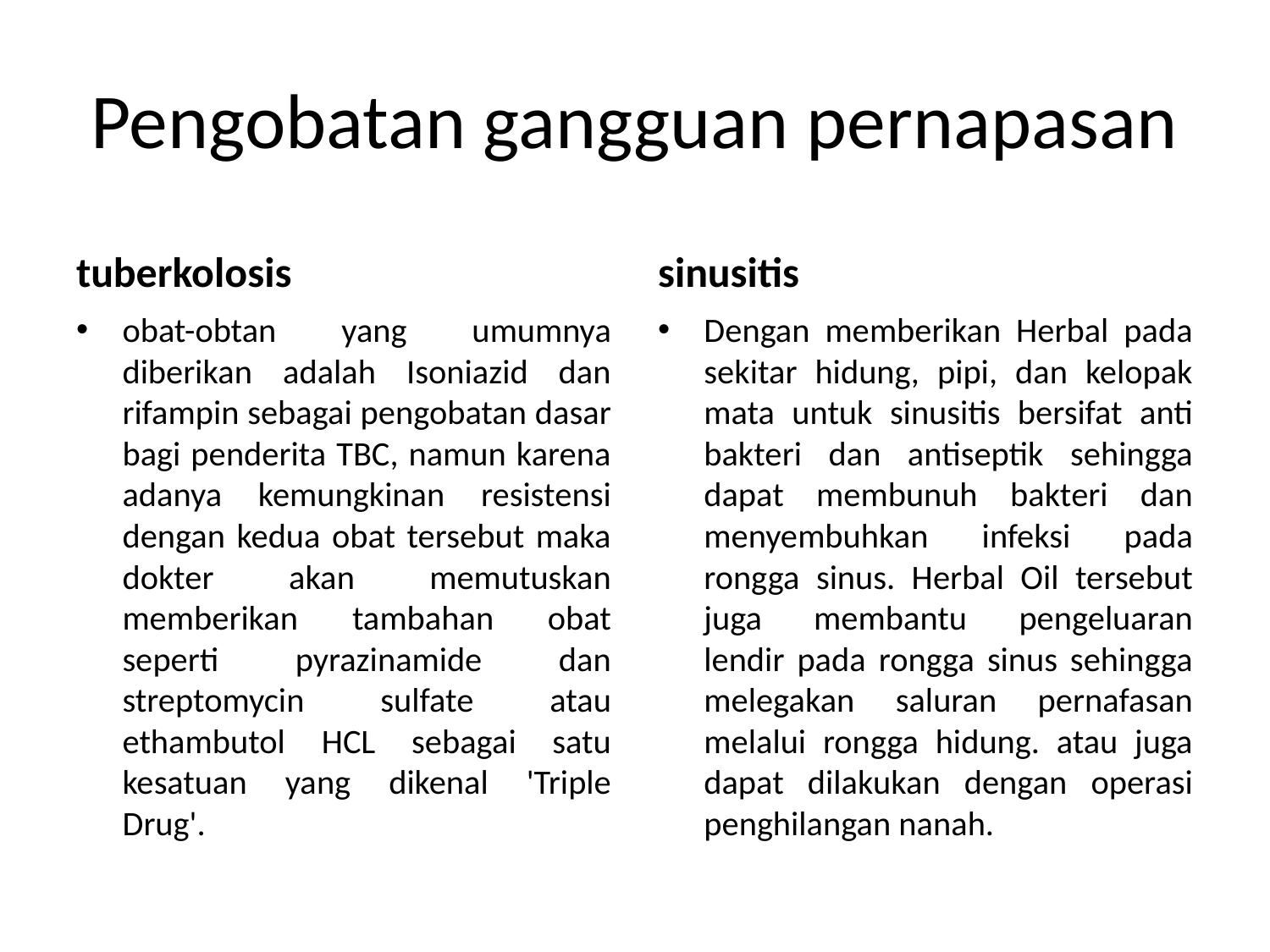

# Pengobatan gangguan pernapasan
tuberkolosis
sinusitis
obat-obtan yang umumnya diberikan adalah Isoniazid dan rifampin sebagai pengobatan dasar bagi penderita TBC, namun karena adanya kemungkinan resistensi dengan kedua obat tersebut maka dokter akan memutuskan memberikan tambahan obat seperti pyrazinamide dan streptomycin sulfate atau ethambutol HCL sebagai satu kesatuan yang dikenal 'Triple Drug'.
Dengan memberikan Herbal pada sekitar hidung, pipi, dan kelopak mata untuk sinusitis bersifat anti bakteri dan antiseptik sehingga dapat membunuh bakteri dan menyembuhkan infeksi pada rongga sinus. Herbal Oil tersebut juga membantu pengeluaran lendir pada rongga sinus sehingga melegakan saluran pernafasan melalui rongga hidung. atau juga dapat dilakukan dengan operasi penghilangan nanah.